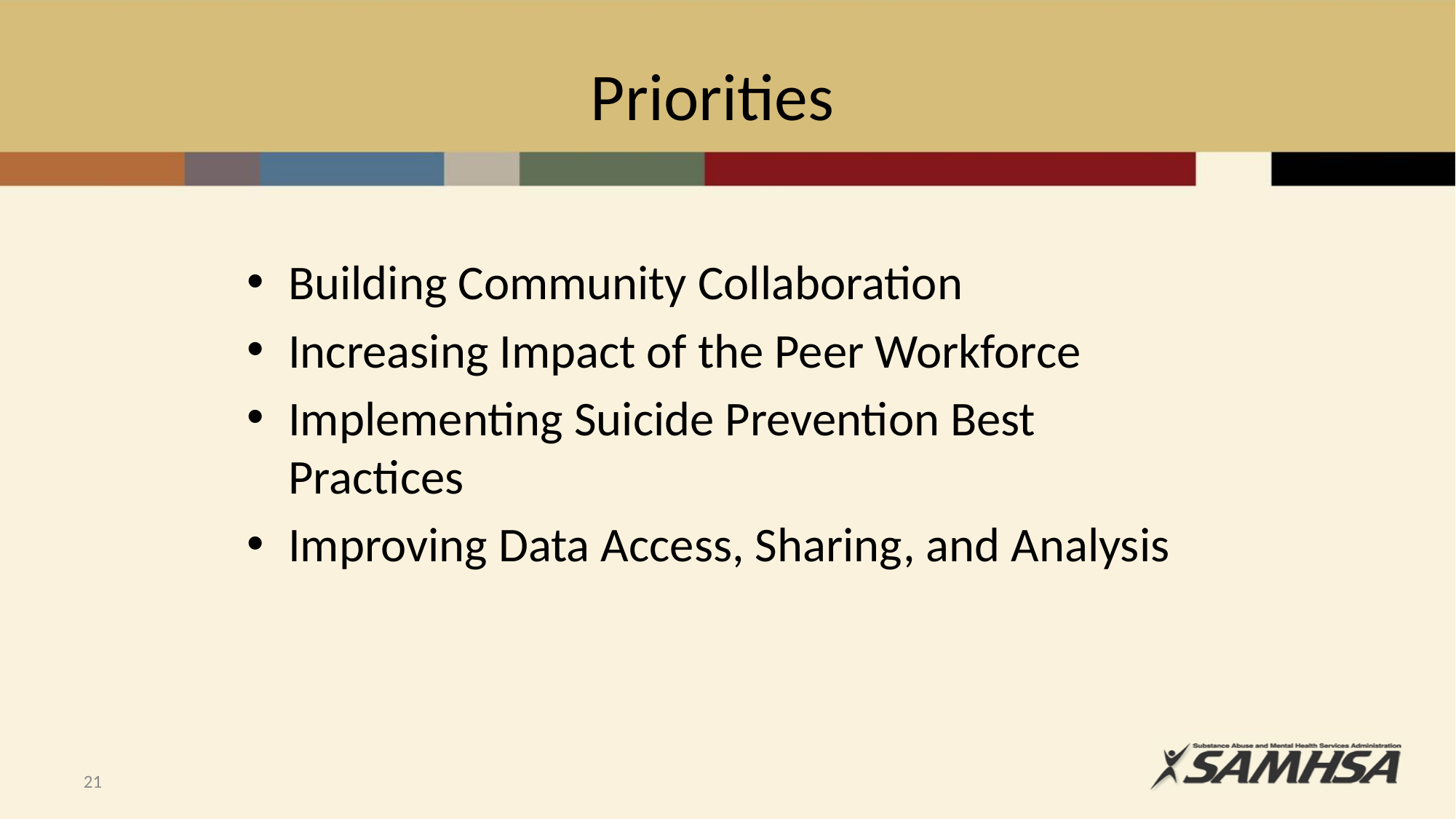

# Priorities
Building Community Collaboration
Increasing Impact of the Peer Workforce
Implementing Suicide Prevention Best Practices
Improving Data Access, Sharing, and Analysis
21